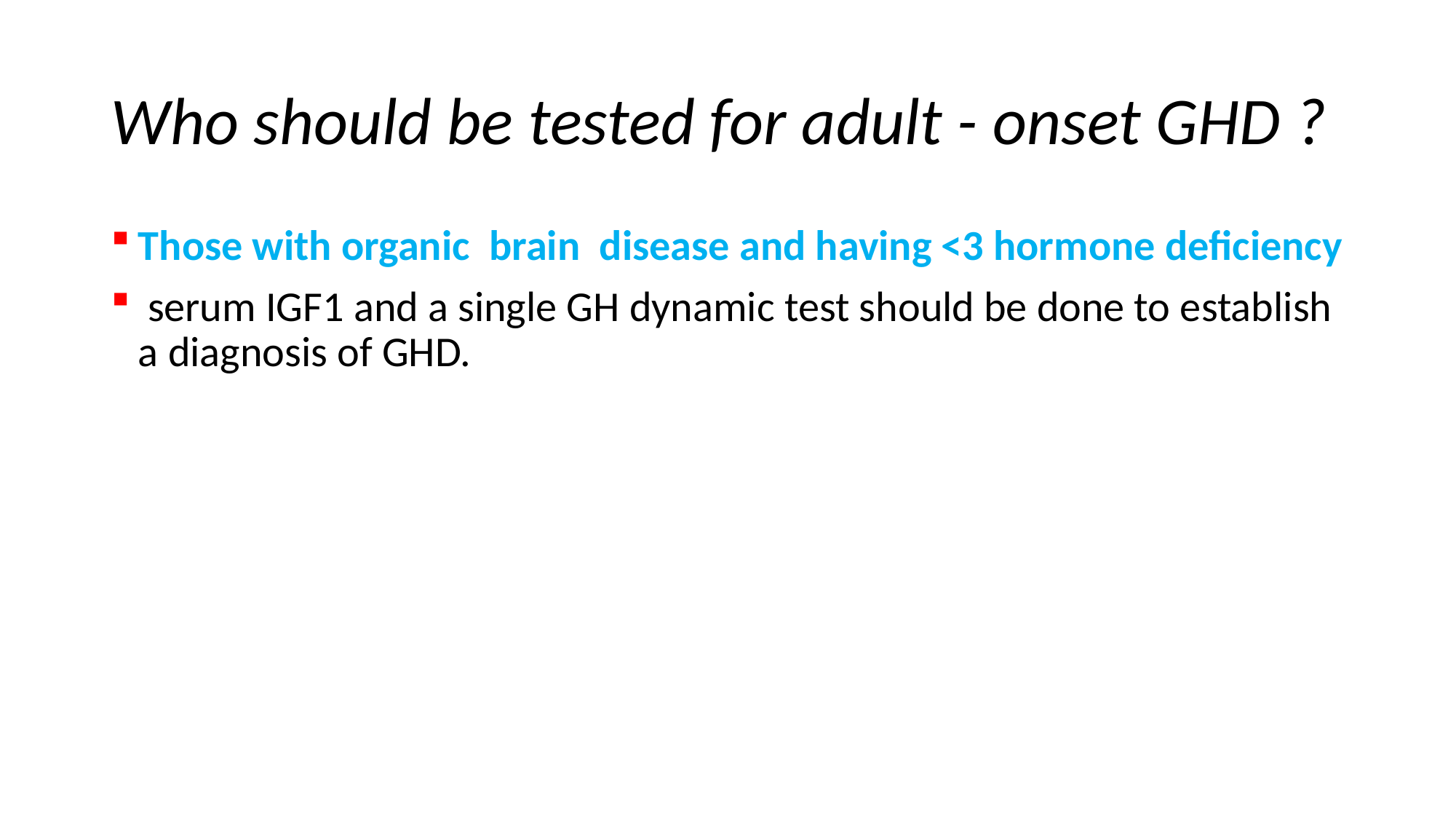

# Who should be tested for adult - onset GHD ?
Those with organic  brain  disease and having <3 hormone deficiency
 serum IGF1 and a single GH dynamic test should be done to establish a diagnosis of GHD.